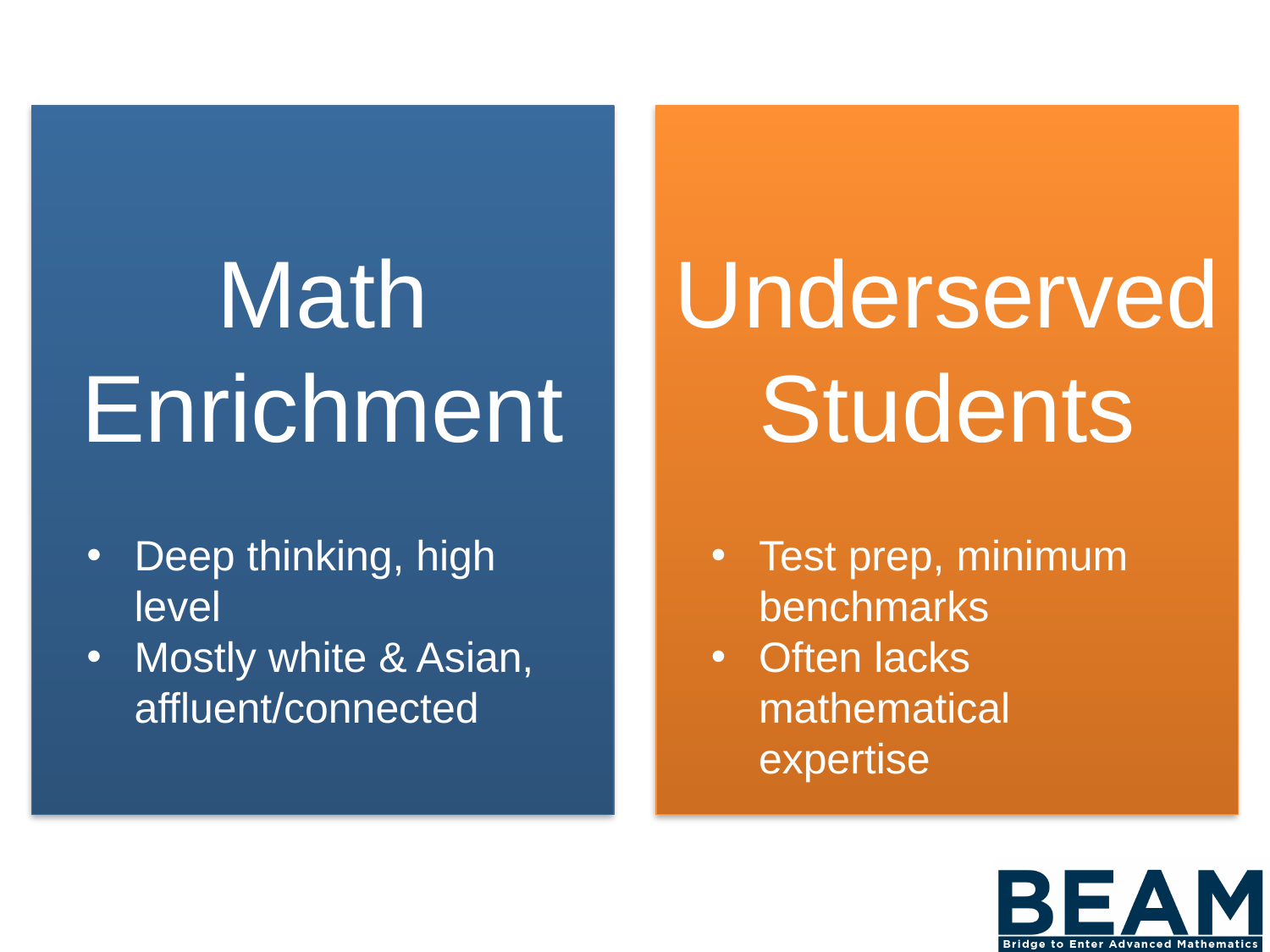

Math
Enrichment
Underserved Students
Deep thinking, high level
Mostly white & Asian, affluent/connected
Test prep, minimum benchmarks
Often lacks mathematical expertise